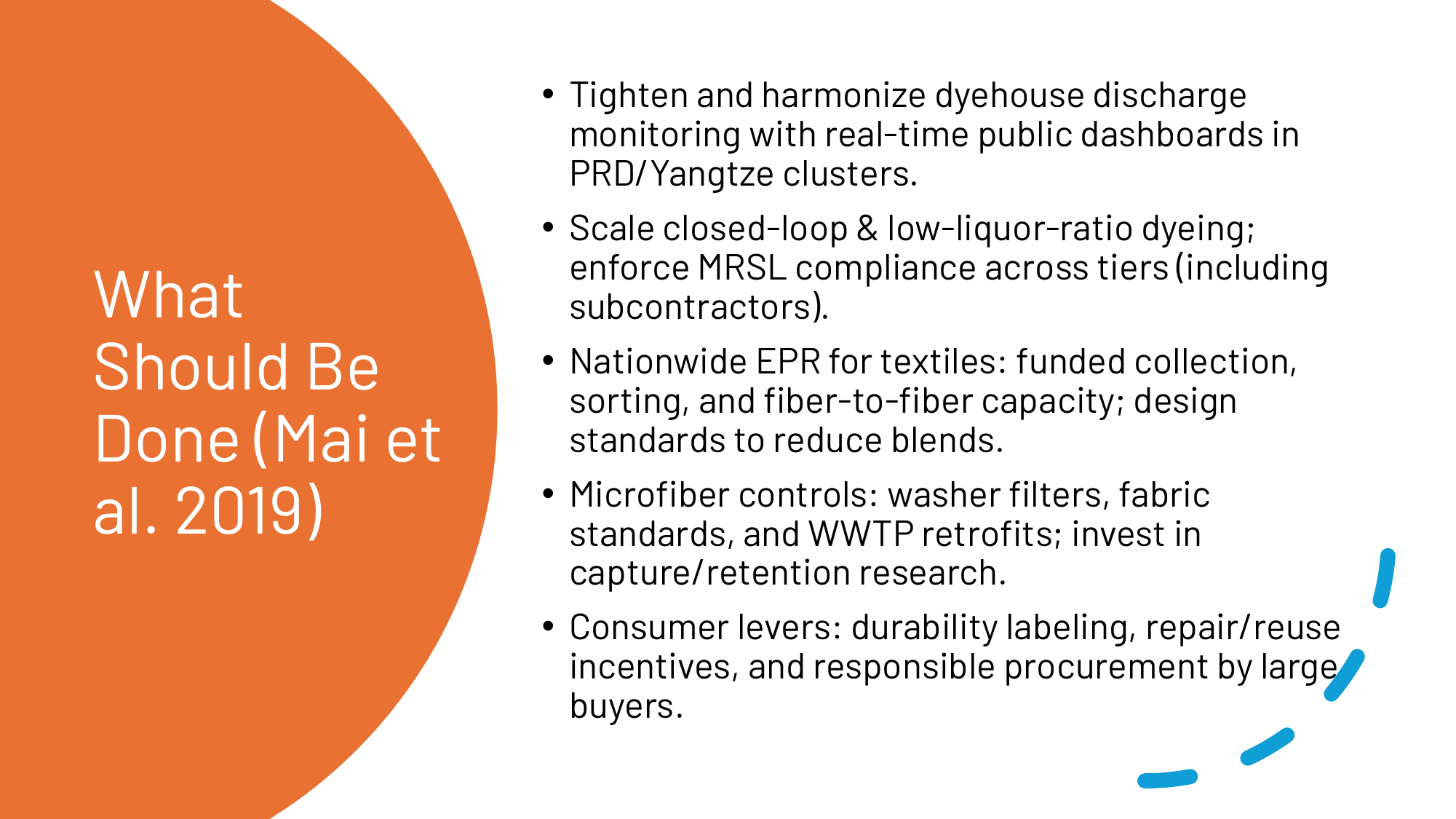

Tighten and harmonize dyehouse discharge monitoring with real‑time public dashboards in PRD/Yangtze clusters.
Scale closed‑loop & low‑liquor‑ratio dyeing; enforce MRSL compliance across tiers (including subcontractors).
Nationwide EPR for textiles: funded collection, sorting, and fiber‑to‑fiber capacity; design standards to reduce blends.
Microfiber controls: washer filters, fabric standards, and WWTP retrofits; invest in capture/retention research.
Consumer levers: durability labeling, repair/reuse incentives, and responsible procurement by large buyers.

# What Should Be Done (Mai et al. 2019)